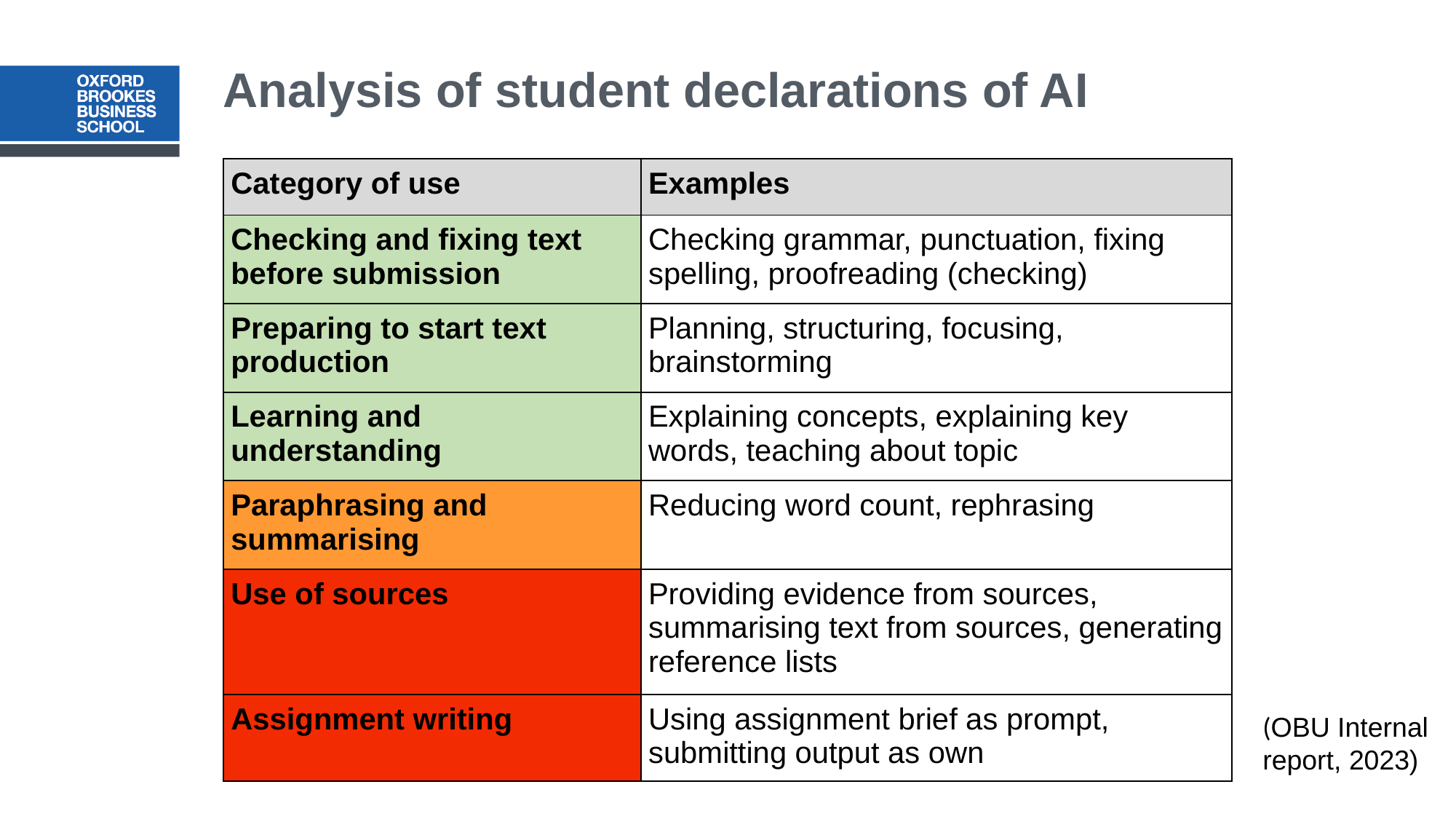

# Analysis of student declarations of AI
| Category of use | Examples |
| --- | --- |
| Checking and fixing text before submission | Checking grammar, punctuation, fixing spelling, proofreading (checking) |
| Preparing to start text production | Planning, structuring, focusing, brainstorming |
| Learning and understanding | Explaining concepts, explaining key words, teaching about topic |
| Paraphrasing and summarising | Reducing word count, rephrasing |
| Use of sources | Providing evidence from sources, summarising text from sources, generating reference lists |
| Assignment writing | Using assignment brief as prompt, submitting output as own |

(OBU Internal report, 2023)